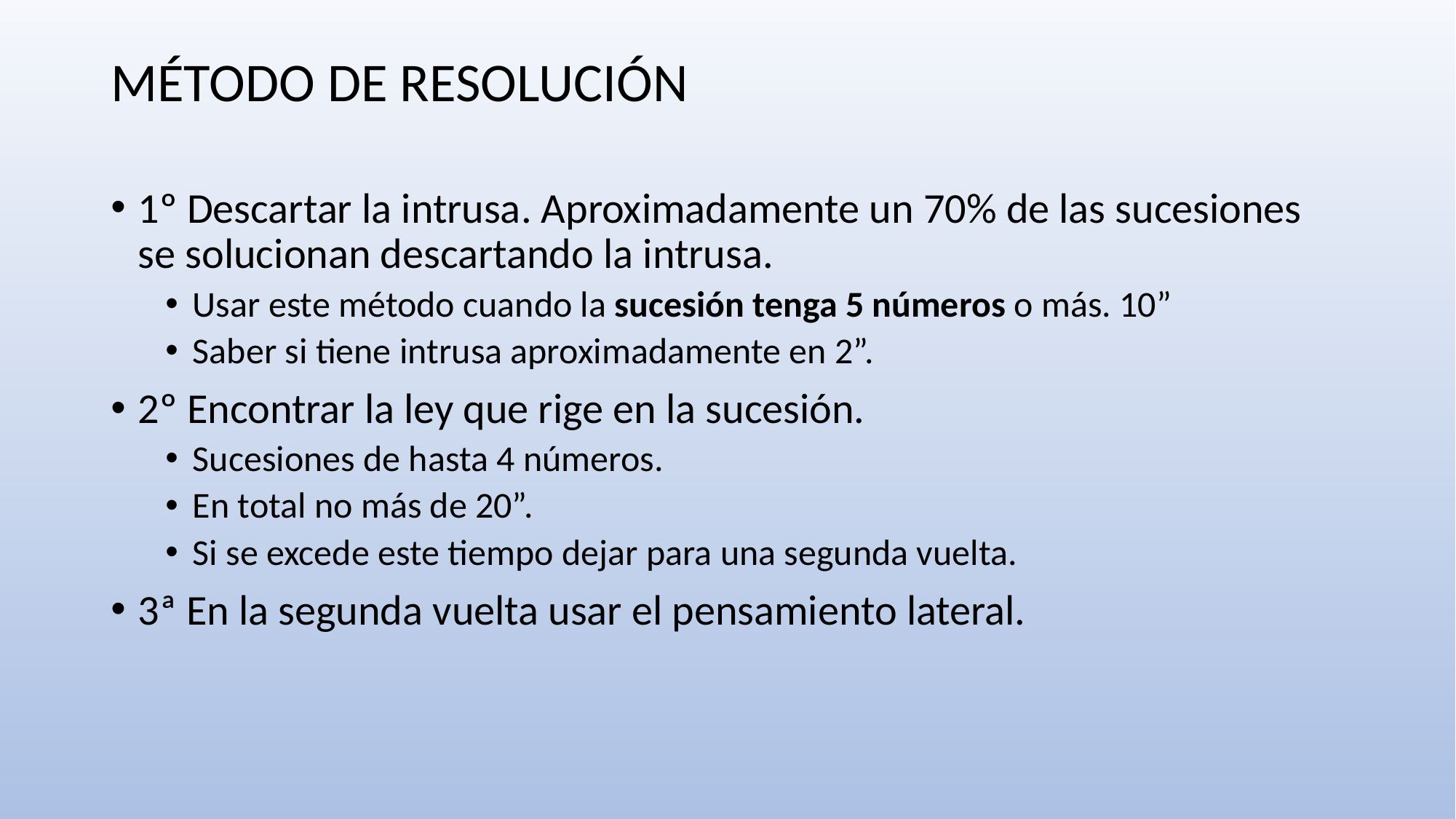

# MÉTODO DE RESOLUCIÓN
1º Descartar la intrusa. Aproximadamente un 70% de las sucesiones se solucionan descartando la intrusa.
Usar este método cuando la sucesión tenga 5 números o más. 10”
Saber si tiene intrusa aproximadamente en 2”.
2º Encontrar la ley que rige en la sucesión.
Sucesiones de hasta 4 números.
En total no más de 20”.
Si se excede este tiempo dejar para una segunda vuelta.
3ª En la segunda vuelta usar el pensamiento lateral.